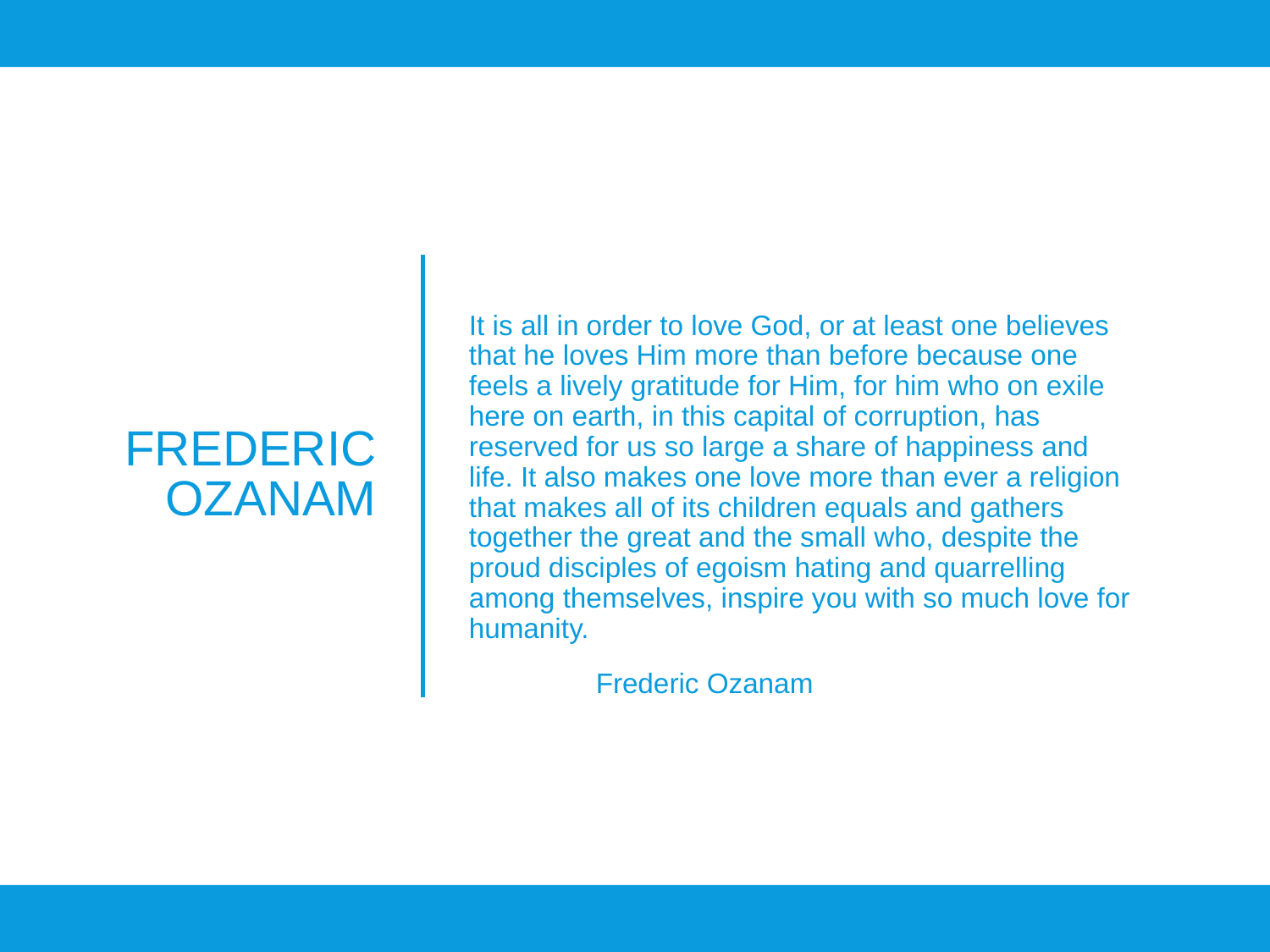

It is all in order to love God, or at least one believes that he loves Him more than before because one feels a lively gratitude for Him, for him who on exile here on earth, in this capital of corruption, has reserved for us so large a share of happiness and life. It also makes one love more than ever a religion that makes all of its children equals and gathers together the great and the small who, despite the proud disciples of egoism hating and quarrelling among themselves, inspire you with so much love for humanity.
	Frederic Ozanam
# Frederic ozanam